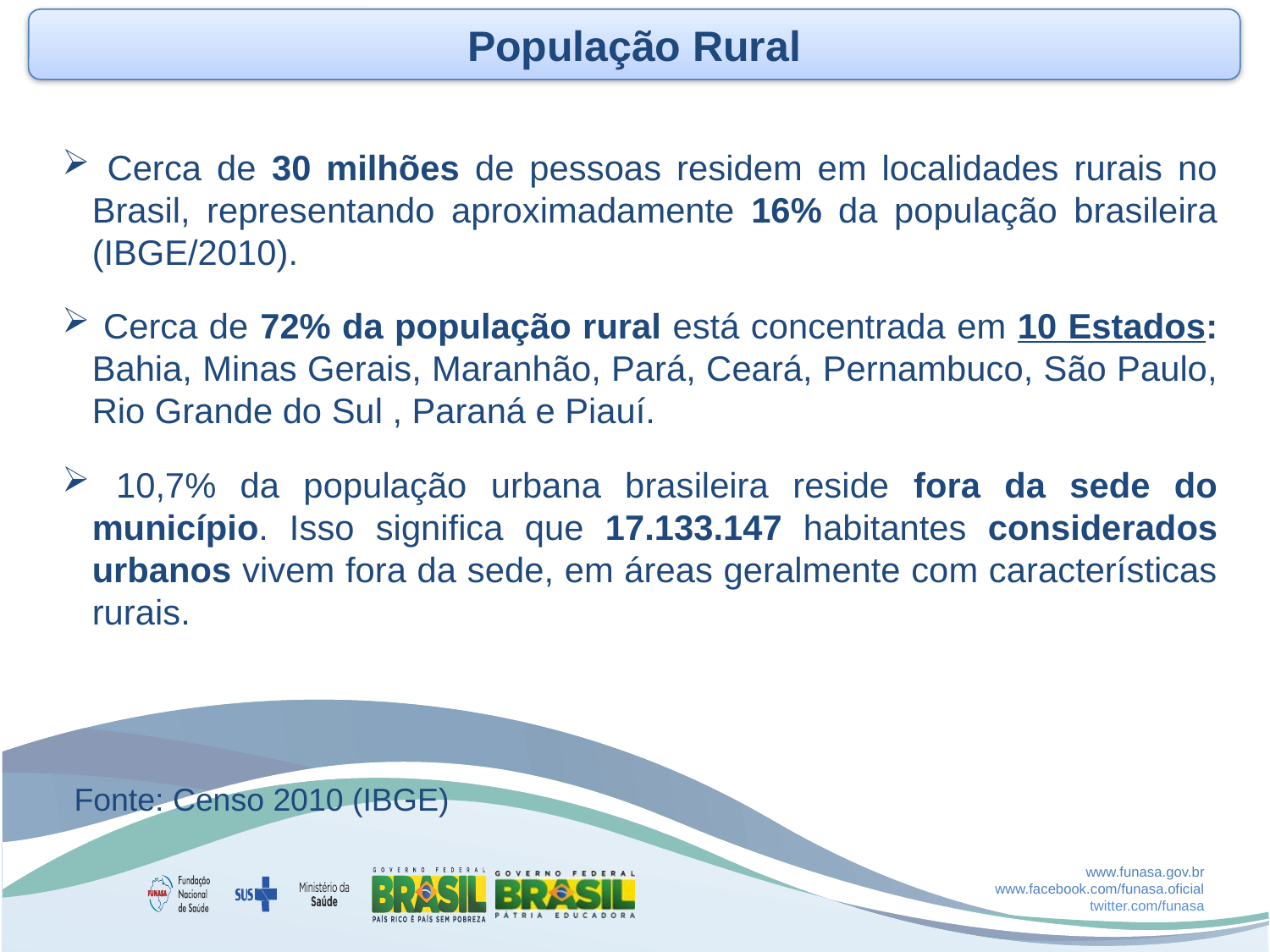

População Rural
 Cerca de 30 milhões de pessoas residem em localidades rurais no Brasil, representando aproximadamente 16% da população brasileira (IBGE/2010).
 Cerca de 72% da população rural está concentrada em 10 Estados: Bahia, Minas Gerais, Maranhão, Pará, Ceará, Pernambuco, São Paulo, Rio Grande do Sul , Paraná e Piauí.
 10,7% da população urbana brasileira reside fora da sede do município. Isso significa que 17.133.147 habitantes considerados urbanos vivem fora da sede, em áreas geralmente com características rurais.

Fonte: Censo 2010 (IBGE)